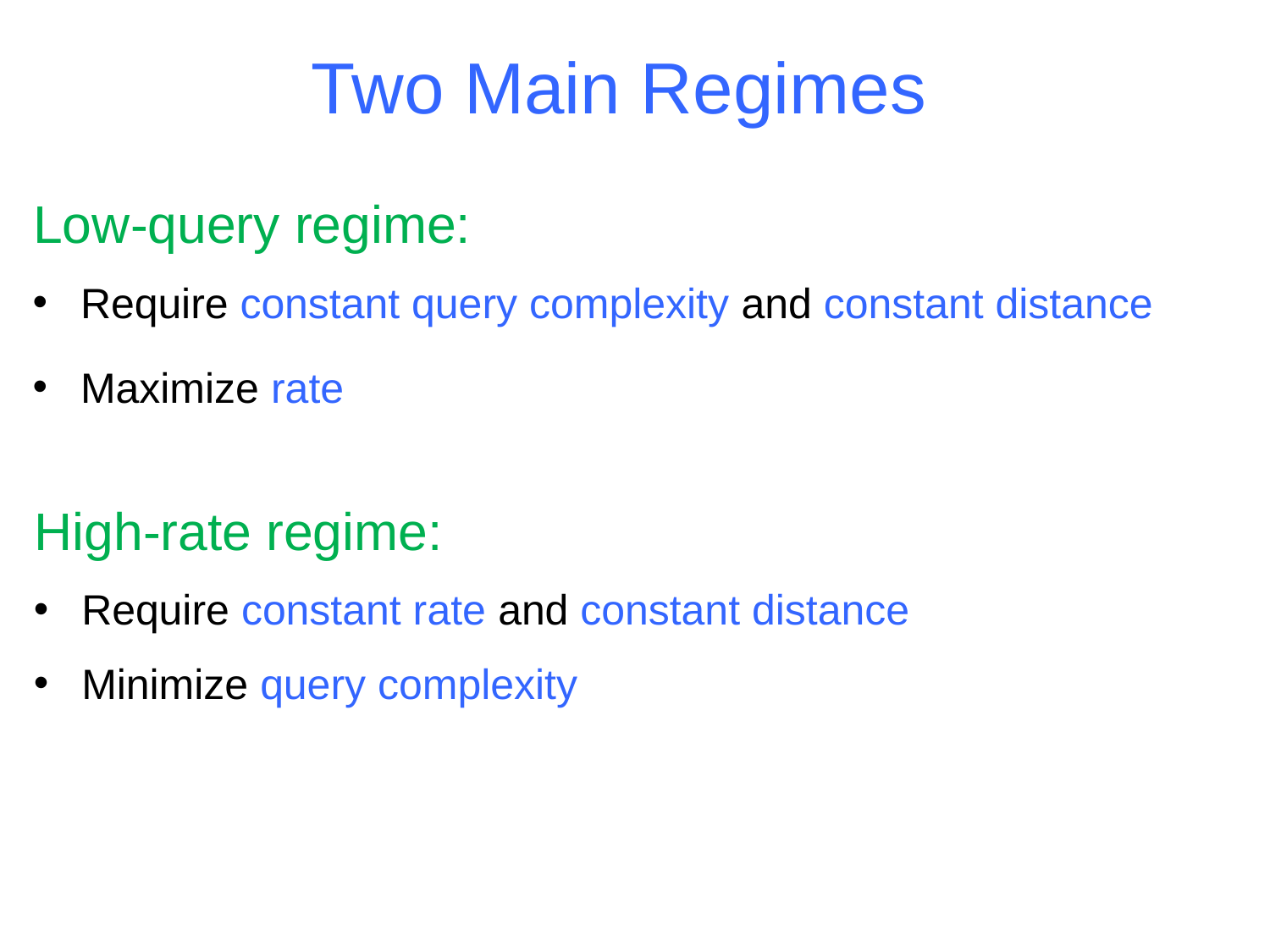

Two Main Regimes

Low-query regime:
Require constant query complexity and constant distance
Maximize rate
High-rate regime:
Require constant rate and constant distance
Minimize query complexity